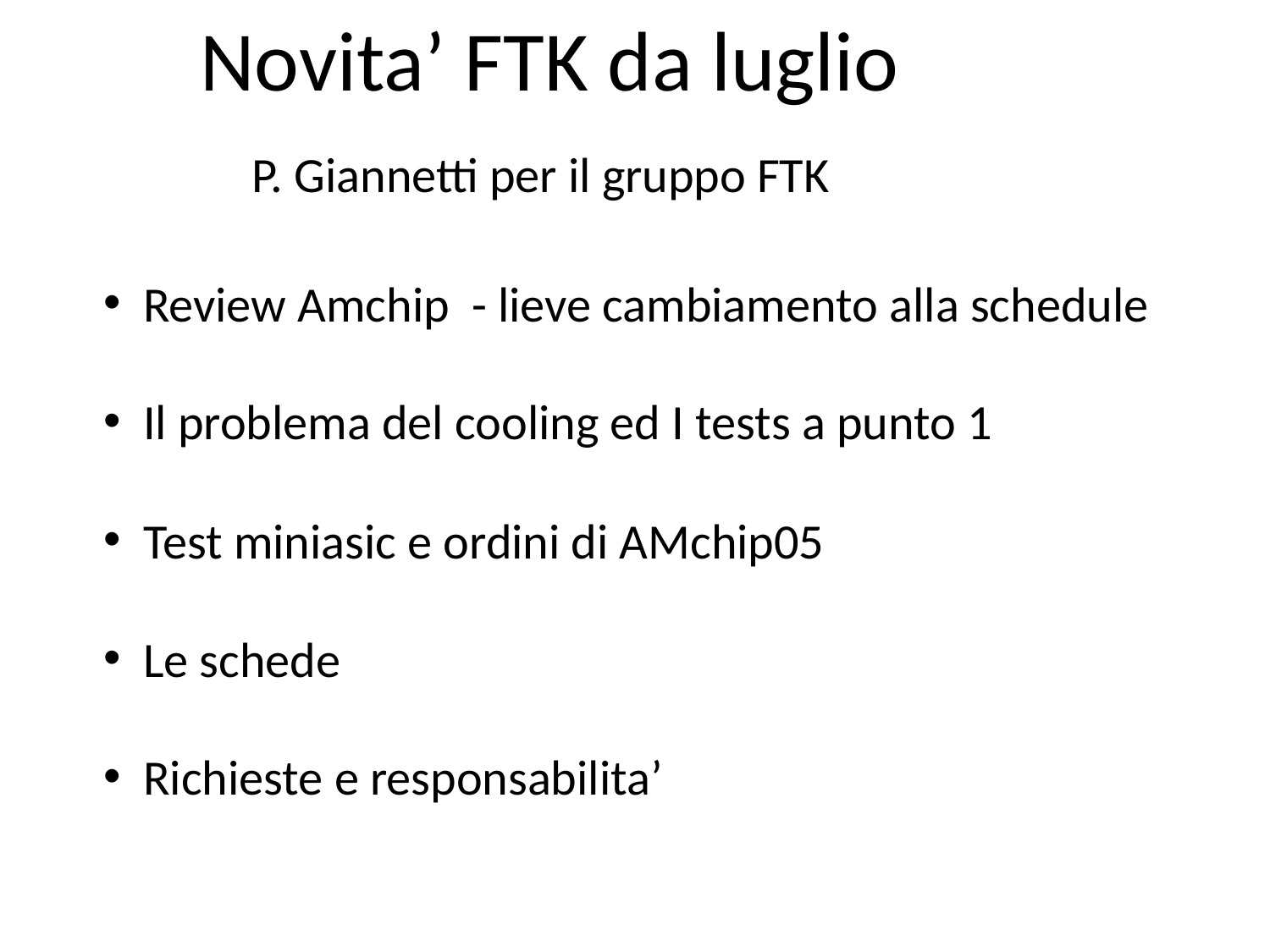

Novita’ FTK da luglio
P. Giannetti per il gruppo FTK
Review Amchip  - lieve cambiamento alla schedule

Il problema del cooling ed I tests a punto 1

Test miniasic e ordini di AMchip05

Le schede

Richieste e responsabilita’